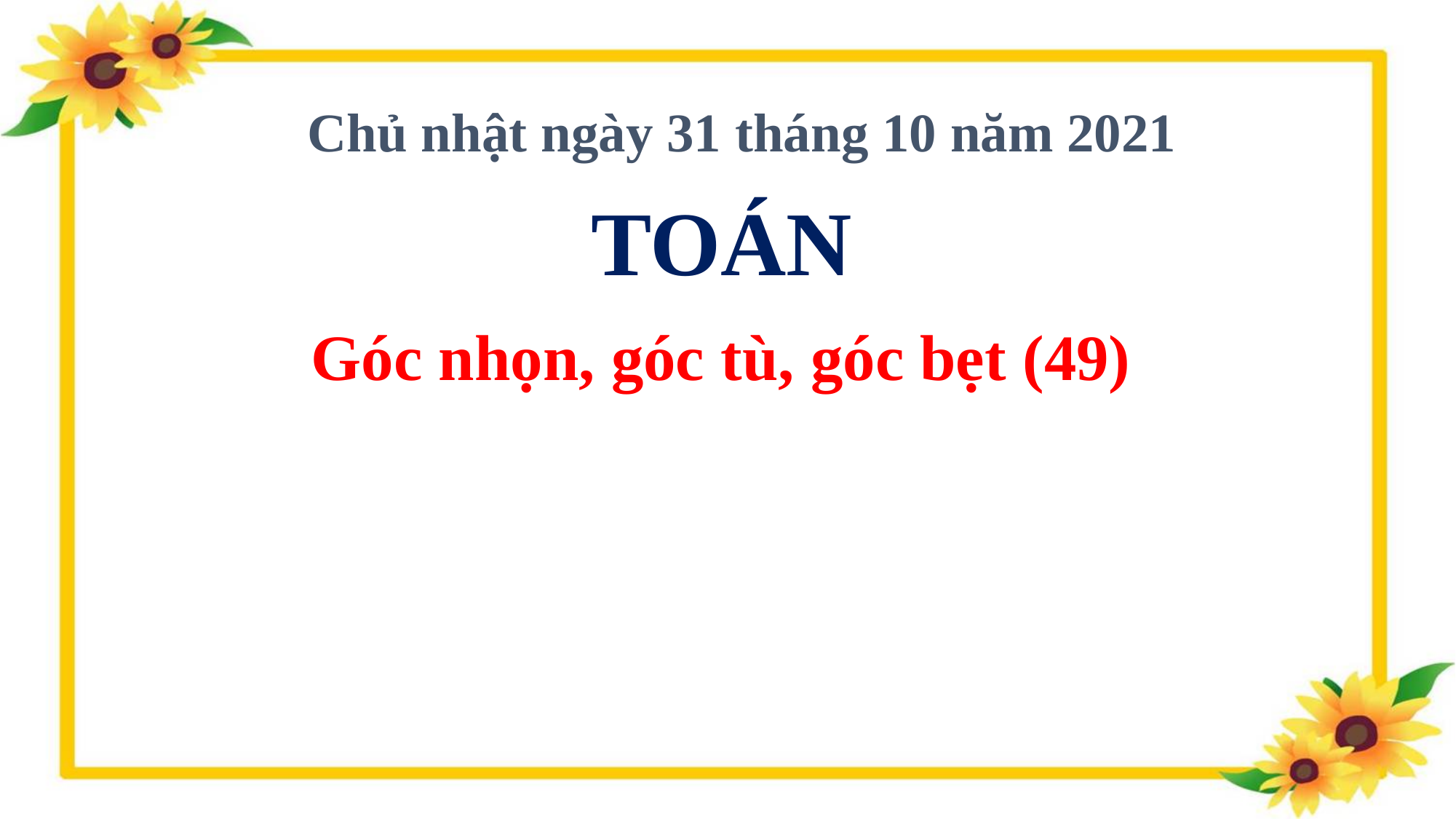

Chủ nhật ngày 31 tháng 10 năm 2021
TOÁN
Góc nhọn, góc tù, góc bẹt (49)
#